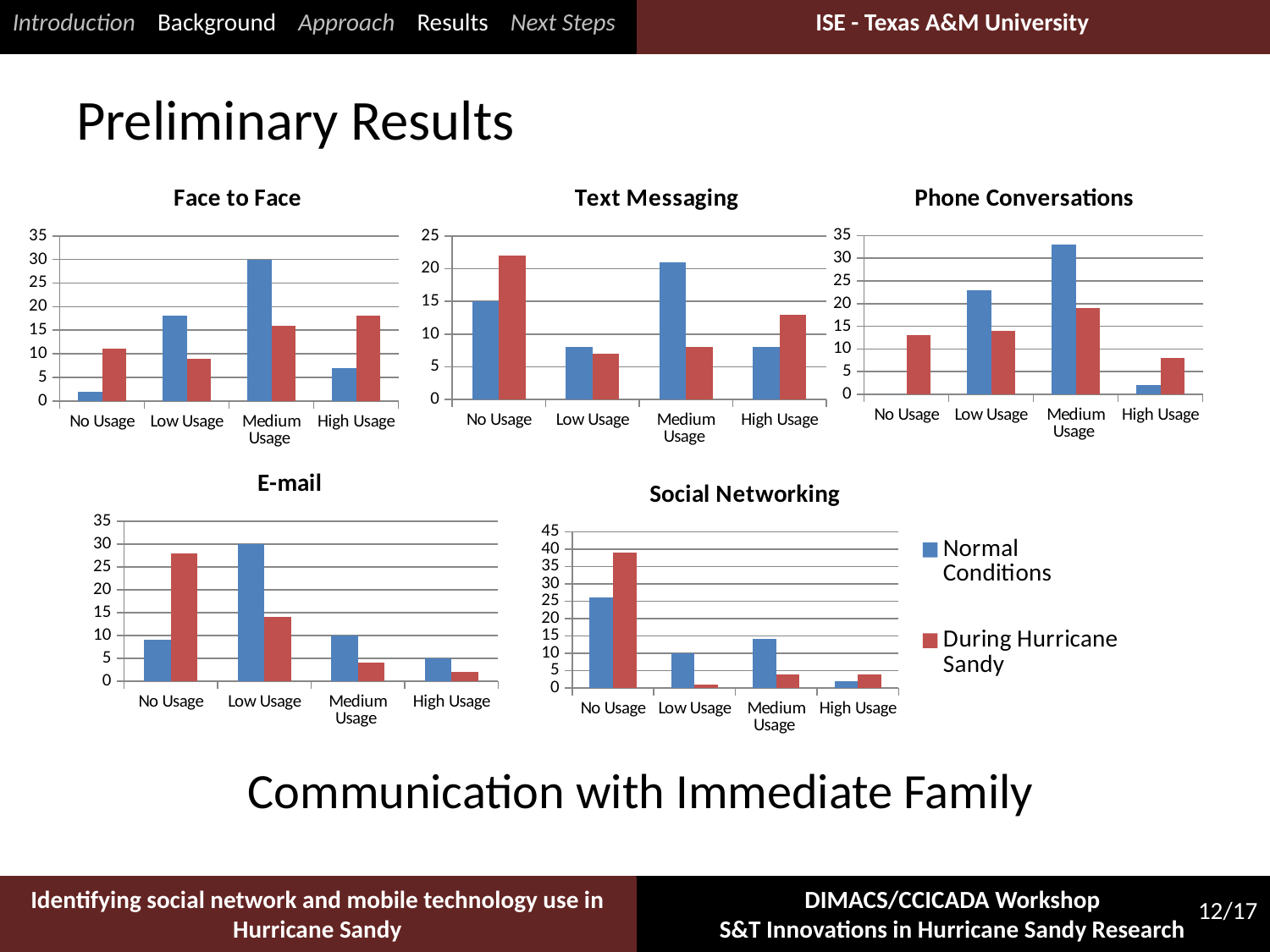

Introduction    Background    Approach    Results    Next Steps
# Preliminary Results

### Chart: Face to Face

| Category | Normal Conditions | During Hurricane Sandy |
|---|---|---|
| No Usage | 2.0 | 11.0 |
| Low Usage | 18.0 | 9.0 |
| Medium Usage  | 30.0 | 16.0 |
| High Usage | 7.0 | 18.0 |

### Chart: Text Messaging

| Category | Normal Conditions | During Hurricane Sandy |
|---|---|---|
| No Usage | 15.0 | 22.0 |
| Low Usage | 8.0 | 7.0 |
| Medium Usage  | 21.0 | 8.0 |
| High Usage | 8.0 | 13.0 |

### Chart: Phone Conversations

| Category | Normal Conditions | During Hurricane Sandy |
|---|---|---|
| No Usage | 0.0 | 13.0 |
| Low Usage | 23.0 | 14.0 |
| Medium Usage  | 33.0 | 19.0 |
| High Usage | 2.0 | 8.0 |

### Chart: E-mail

| Category | Normal Conditions | During Hurricane Sandy |
|---|---|---|
| No Usage | 9.0 | 28.0 |
| Low Usage | 30.0 | 14.0 |
| Medium Usage  | 10.0 | 4.0 |
| High Usage | 5.0 | 2.0 |

### Chart: Social Networking

| Category | Normal Conditions | During Hurricane Sandy |
|---|---|---|
| No Usage | 26.0 | 39.0 |
| Low Usage | 10.0 | 1.0 |
| Medium Usage  | 14.0 | 4.0 |
| High Usage | 2.0 | 4.0 |
 Communication with Immediate Family